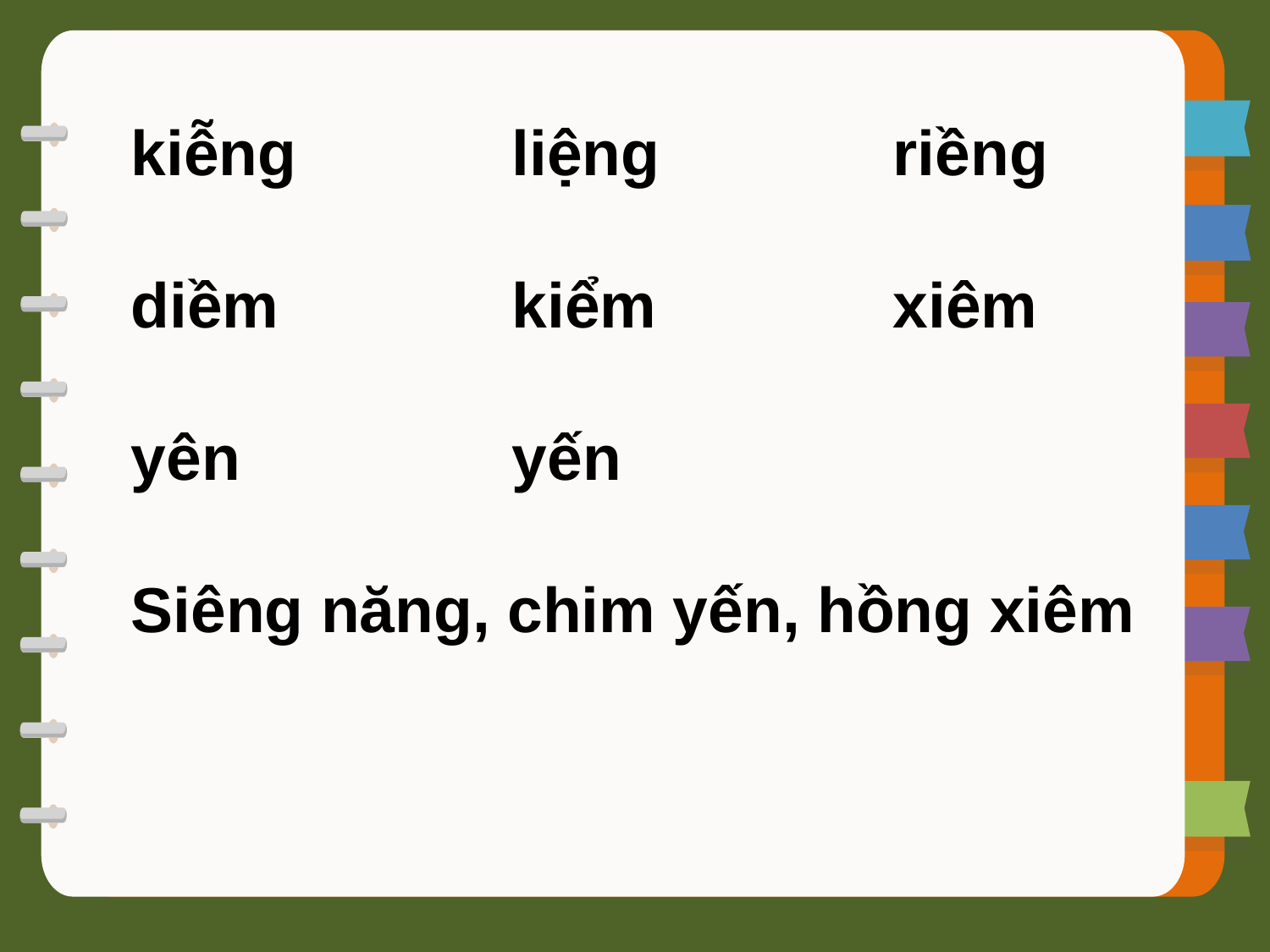

kiễng		liệng		riềng

diềm		kiểm		xiêm

yên			yến

Siêng năng, chim yến, hồng xiêm